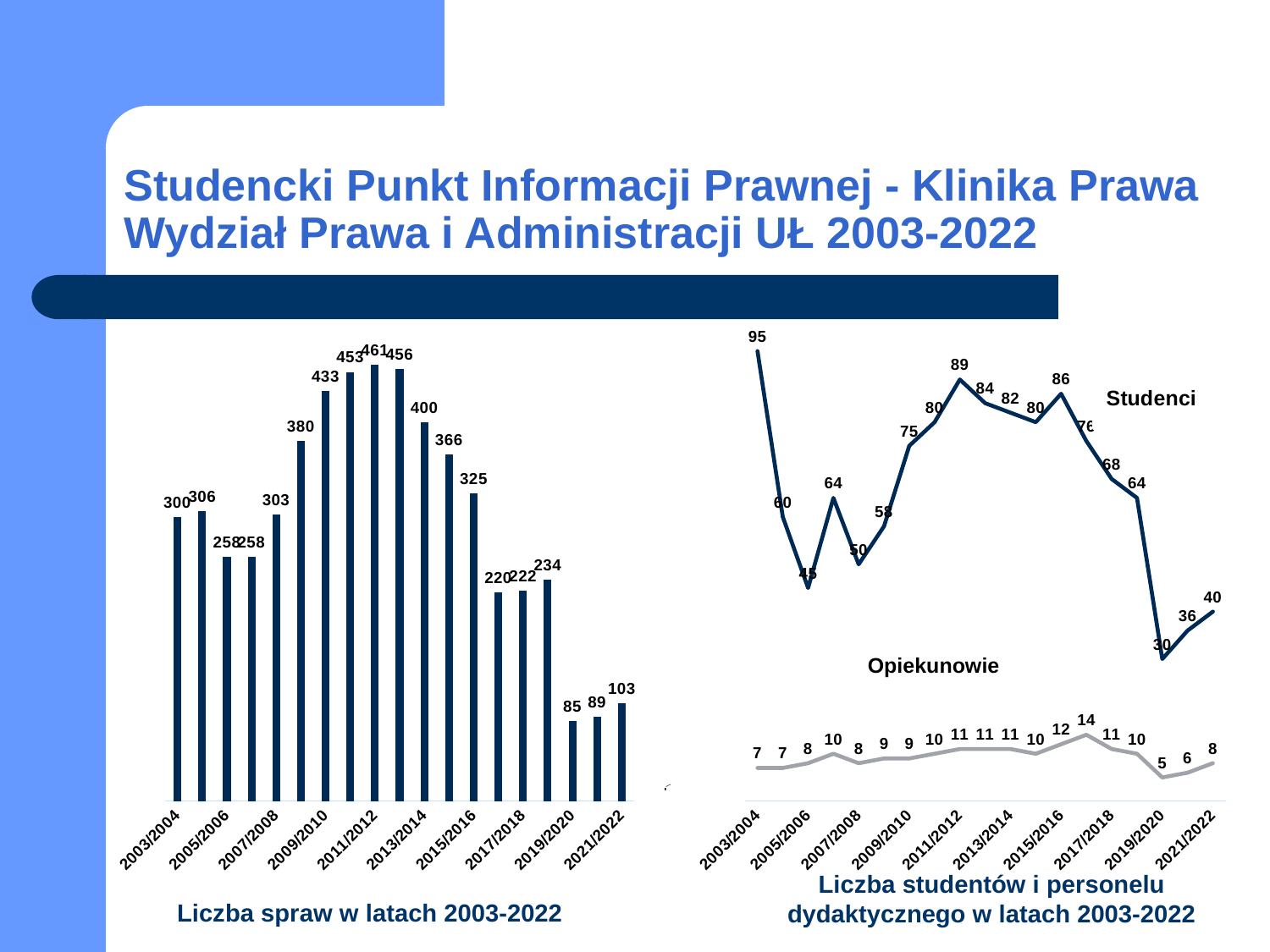

# Studencki Punkt Informacji Prawnej - Klinika Prawa Wydział Prawa i Administracji UŁ 2003-2022

### Chart

| Category |  |
|---|---|
| 2003/2004 | 300.0 |
| 2004/2005 | 306.0 |
| 2005/2006 | 258.0 |
| 2006/2007 | 258.0 |
| 2007/2008 | 303.0 |
| 2008/2009 | 380.0 |
| 2009/2010 | 433.0 |
| 2010/2011 | 453.0 |
| 2011/2012 | 461.0 |
| 2012/2013 | 456.0 |
| 2013/2014 | 400.0 |
| 2014/2015 | 366.0 |
| 2015/2016 | 325.0 |
| 2016/2017 | 220.0 |
| 2017/2018 | 222.0 |
| 2018/2019 | 234.0 |
| 2019/2020 | 85.0 |
| 2020/2021 | 89.0 |
| 2021/2022 | 103.0 |

### Chart

| Category |  |  |  |
|---|---|---|---|
| 2003/2004 | None | 95.0 | 7.0 |
| 2004/2005 | None | 60.0 | 7.0 |
| 2005/2006 | None | 45.0 | 8.0 |
| 2006/2007 | None | 64.0 | 10.0 |
| 2007/2008 | None | 50.0 | 8.0 |
| 2008/2009 | None | 58.0 | 9.0 |
| 2009/2010 | None | 75.0 | 9.0 |
| 2010/2011 | None | 80.0 | 10.0 |
| 2011/2012 | None | 89.0 | 11.0 |
| 2012/2013 | None | 84.0 | 11.0 |
| 2013/2014 | None | 82.0 | 11.0 |
| 2014/2015 | None | 80.0 | 10.0 |
| 2015/2016 | None | 86.0 | 12.0 |
| 2016/2017 | None | 76.0 | 14.0 |
| 2017/2018 | None | 68.0 | 11.0 |
| 2018/2019 | None | 64.0 | 10.0 |
| 2019/2020 | None | 30.0 | 5.0 |
| 2020/2021 | None | 36.0 | 6.0 |
| 2021/2022 | None | 40.0 | 8.0 |
Opiekunowie

[unsupported chart]

Liczba studentów i personelu dydaktycznego w latach 2003-2022

Liczba spraw w latach 2003-2022